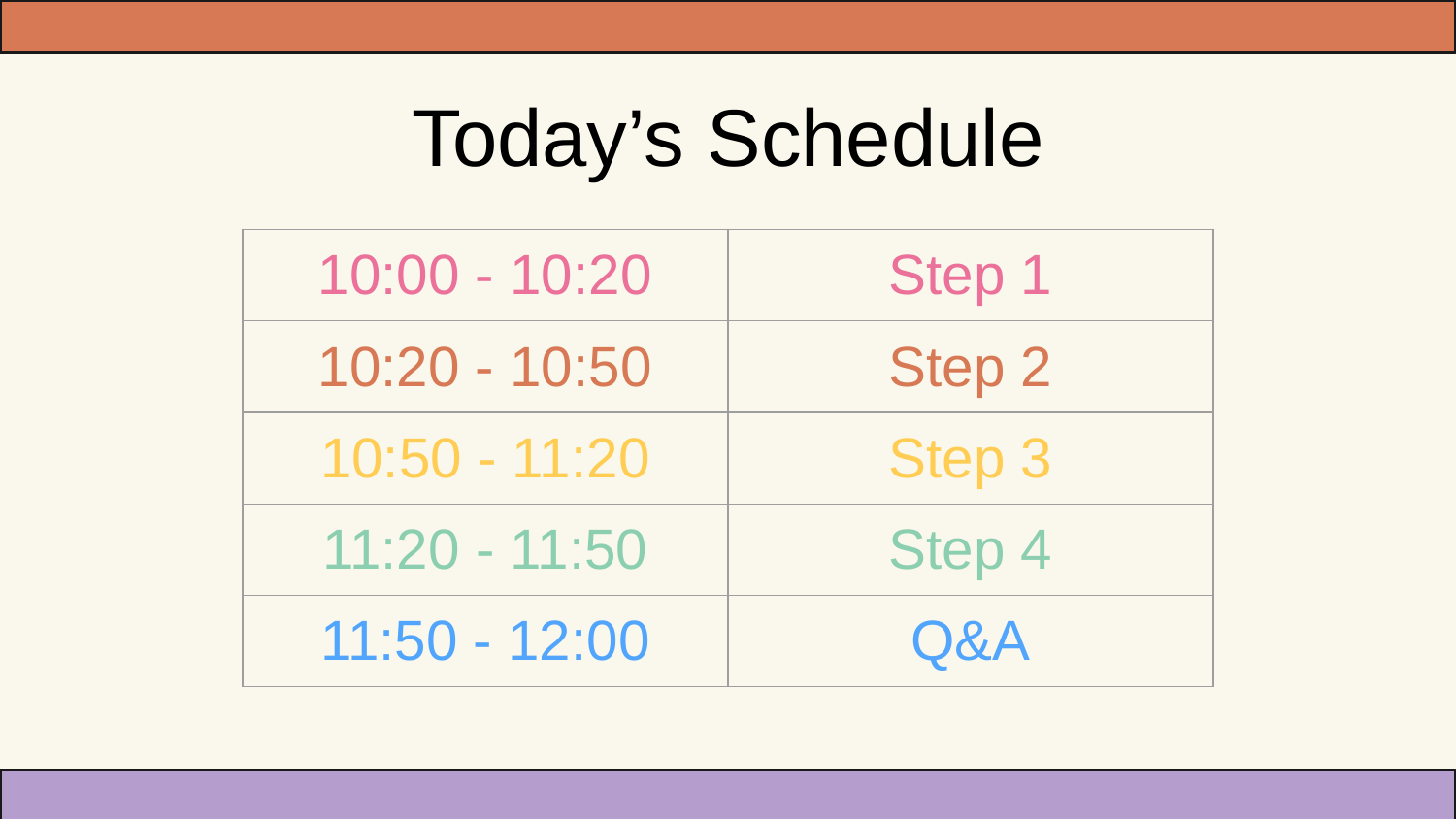

# Today’s Schedule
| 10:00 - 10:20 | Step 1 |
| --- | --- |
| 10:20 - 10:50 | Step 2 |
| 10:50 - 11:20 | Step 3 |
| 11:20 - 11:50 | Step 4 |
| 11:50 - 12:00 | Q&A |